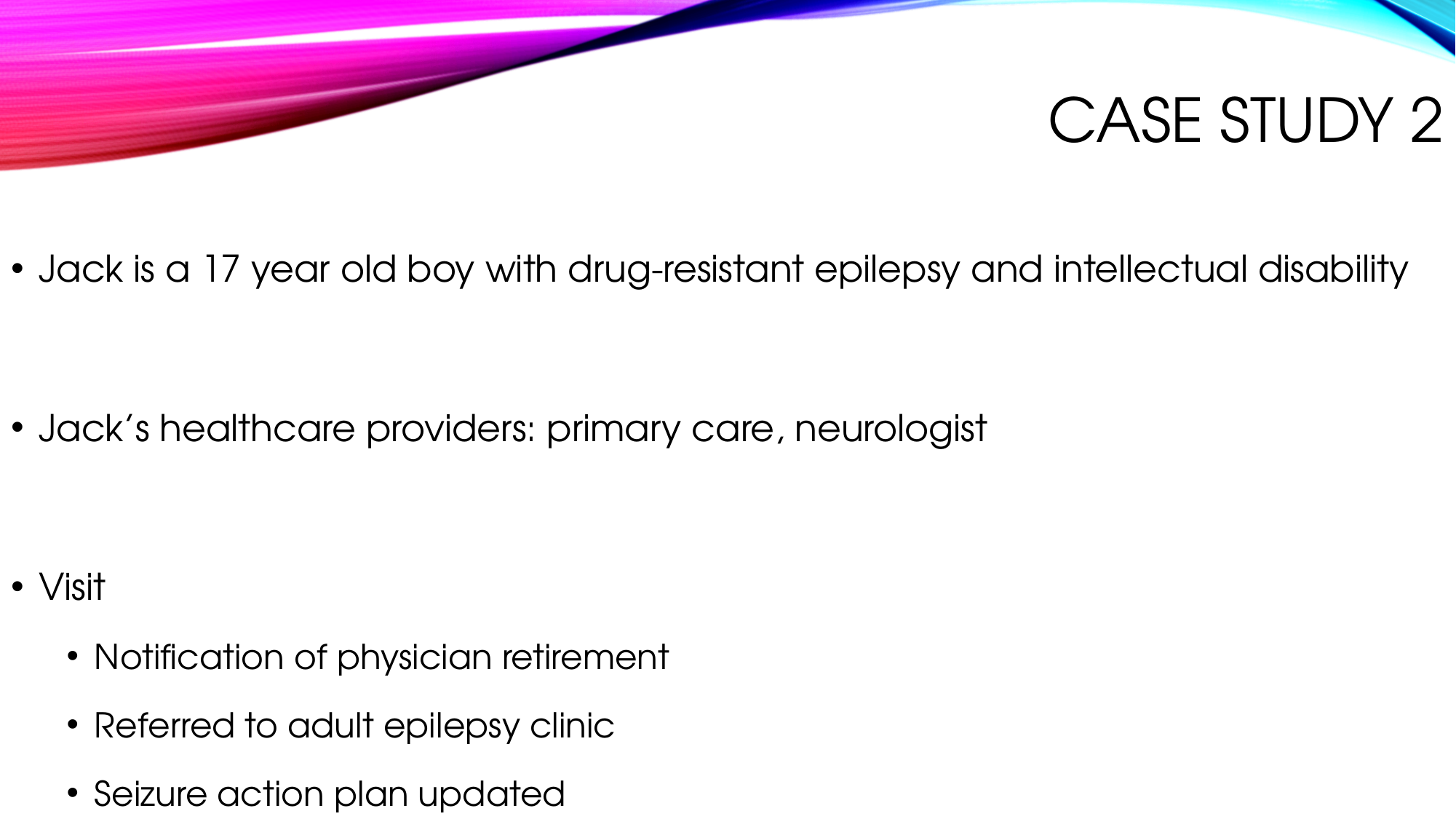

# Case Study 2
Jack is a 17 year old boy with drug-resistant epilepsy and intellectual disability

Jack’s healthcare providers: primary care, neurologist

Visit
Notification of physician retirement
Referred to adult epilepsy clinic
Seizure action plan updated